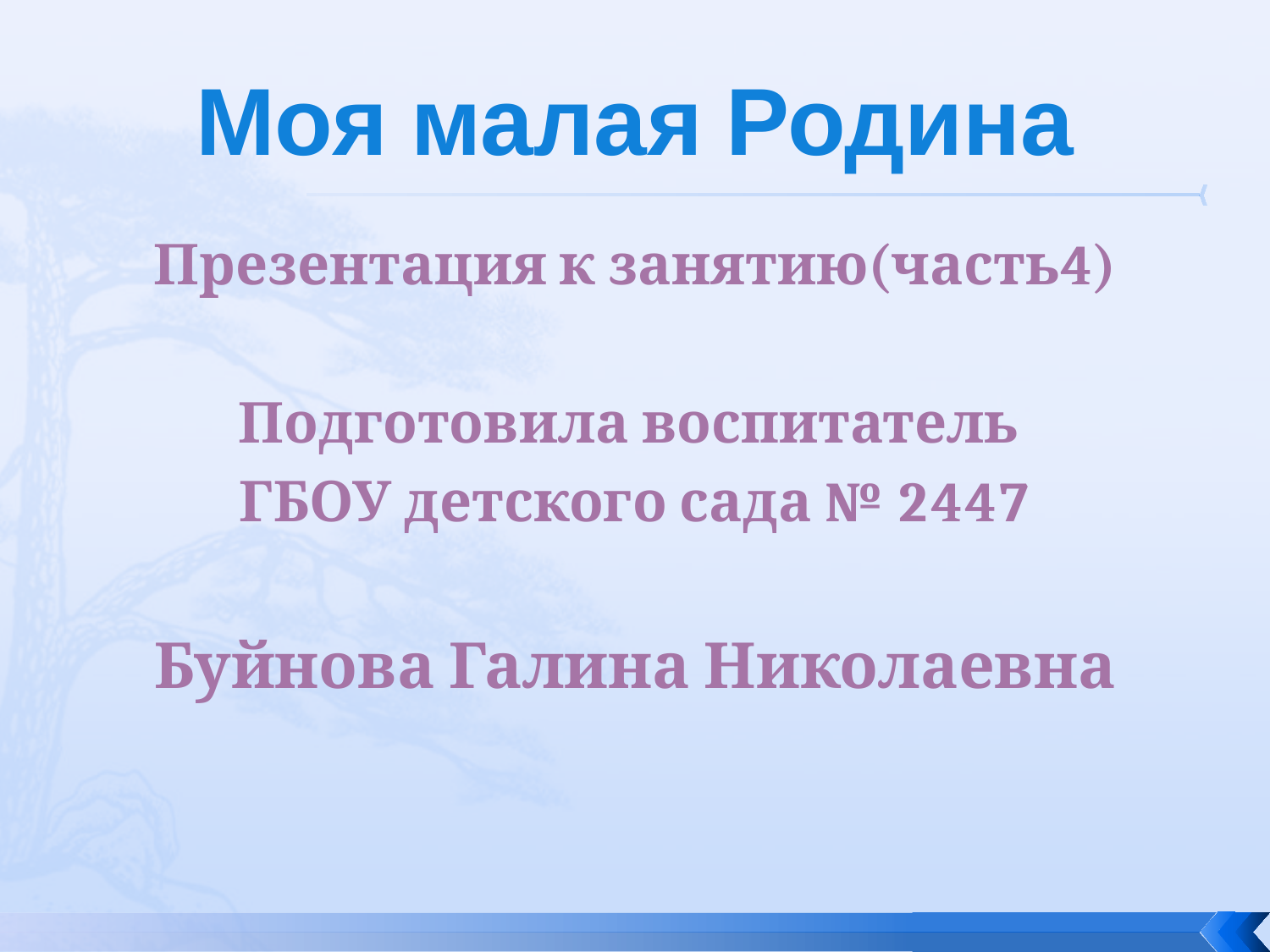

# Моя малая Родина
Презентация к занятию(часть4)

Подготовила воспитатель
ГБОУ детского сада № 2447

Буйнова Галина Николаевна